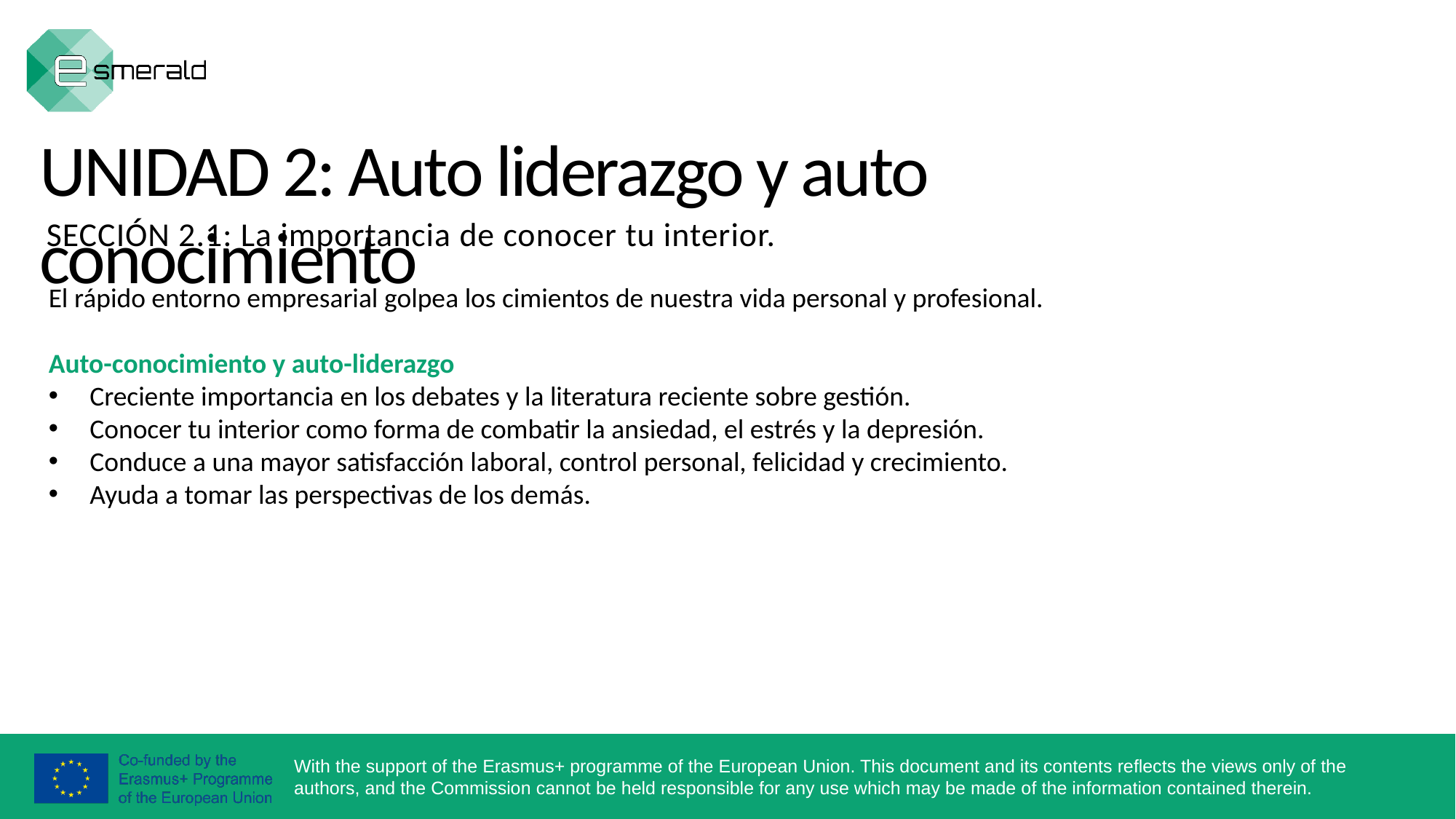

UNIDAD 2: Auto liderazgo y auto conocimiento
SECCIÓN 2.1: La importancia de conocer tu interior.
El rápido entorno empresarial golpea los cimientos de nuestra vida personal y profesional.

Auto-conocimiento y auto-liderazgo
Creciente importancia en los debates y la literatura reciente sobre gestión.
Conocer tu interior como forma de combatir la ansiedad, el estrés y la depresión.
Conduce a una mayor satisfacción laboral, control personal, felicidad y crecimiento.
Ayuda a tomar las perspectivas de los demás.